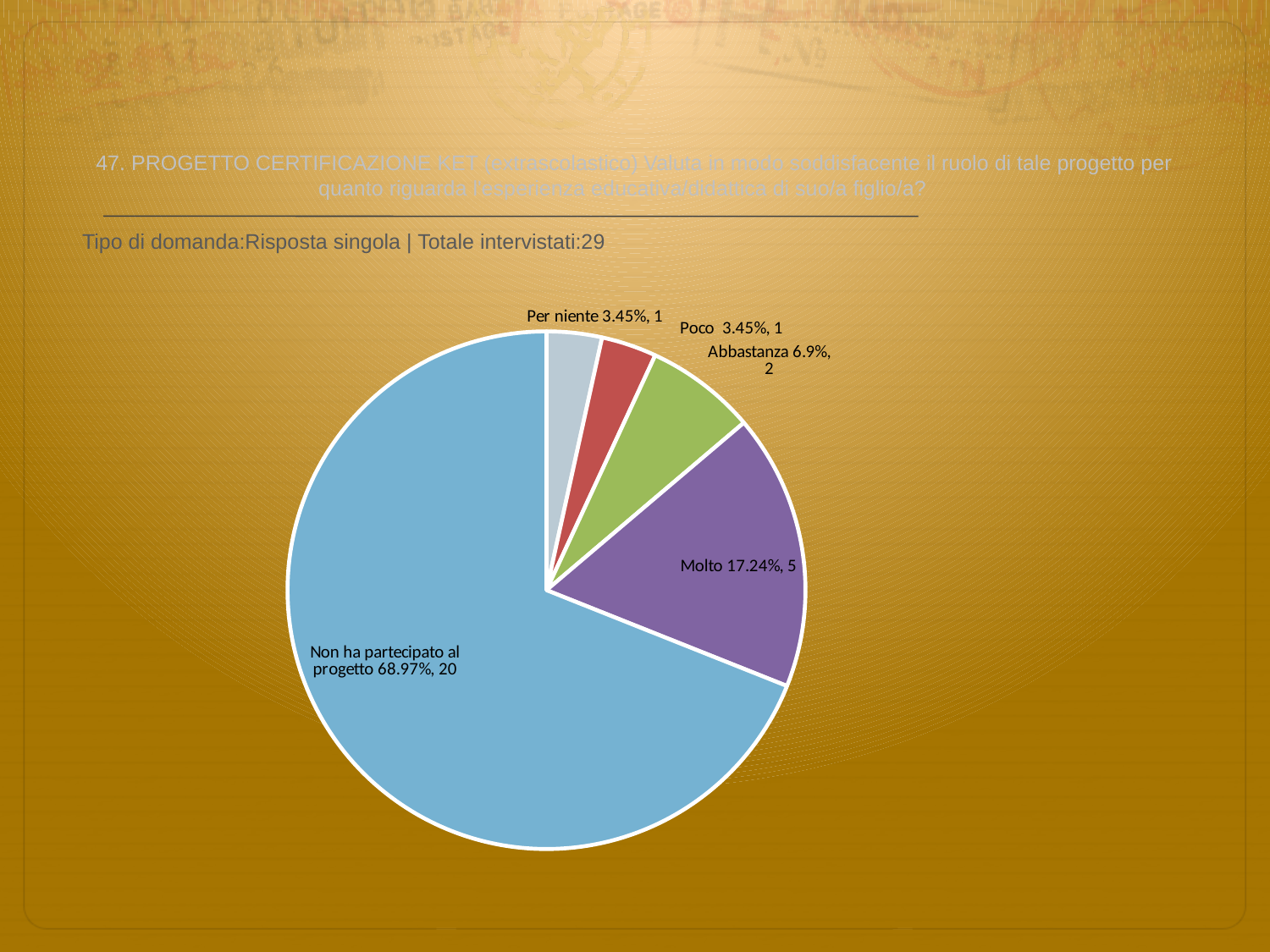

# 47. PROGETTO CERTIFICAZIONE KET (extrascolastico) Valuta in modo soddisfacente il ruolo di tale progetto per quanto riguarda l'esperienza educativa/didattica di suo/a figlio/a?
 Tipo di domanda:Risposta singola | Totale intervistati:29

### Chart

| Category | Total |
|---|---|
| Per niente | 0.0345 |
| Poco  | 0.0345 |
| Abbastanza | 0.069 |
| Molto | 0.1724 |
| Non ha partecipato al progetto | 0.6897 |